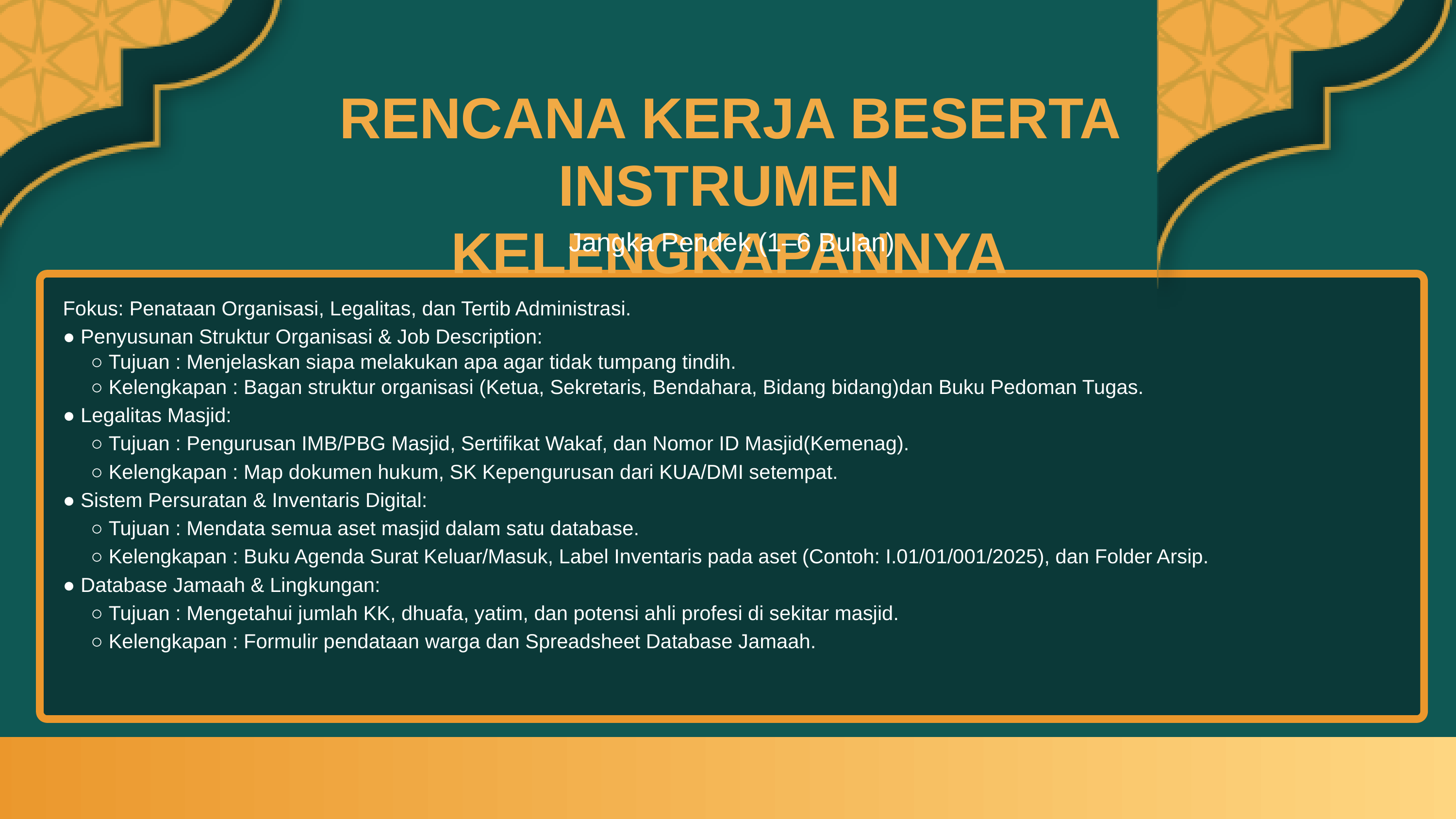

RENCANA KERJA BESERTA INSTRUMEN KELENGKAPANNYA
Jangka Pendek (1–6 Bulan)

Fokus: Penataan Organisasi, Legalitas, dan Tertib Administrasi.
● Penyusunan Struktur Organisasi & Job Description:
     ○ Tujuan : Menjelaskan siapa melakukan apa agar tidak tumpang tindih.
     ○ Kelengkapan : Bagan struktur organisasi (Ketua, Sekretaris, Bendahara, Bidang bidang)dan Buku Pedoman Tugas.
● Legalitas Masjid:
     ○ Tujuan : Pengurusan IMB/PBG Masjid, Sertifikat Wakaf, dan Nomor ID Masjid(Kemenag).
     ○ Kelengkapan : Map dokumen hukum, SK Kepengurusan dari KUA/DMI setempat.
● Sistem Persuratan & Inventaris Digital:
     ○ Tujuan : Mendata semua aset masjid dalam satu database.
     ○ Kelengkapan : Buku Agenda Surat Keluar/Masuk, Label Inventaris pada aset (Contoh: I.01/01/001/2025), dan Folder Arsip.
● Database Jamaah & Lingkungan:
     ○ Tujuan : Mengetahui jumlah KK, dhuafa, yatim, dan potensi ahli profesi di sekitar masjid.
     ○ Kelengkapan : Formulir pendataan warga dan Spreadsheet Database Jamaah.